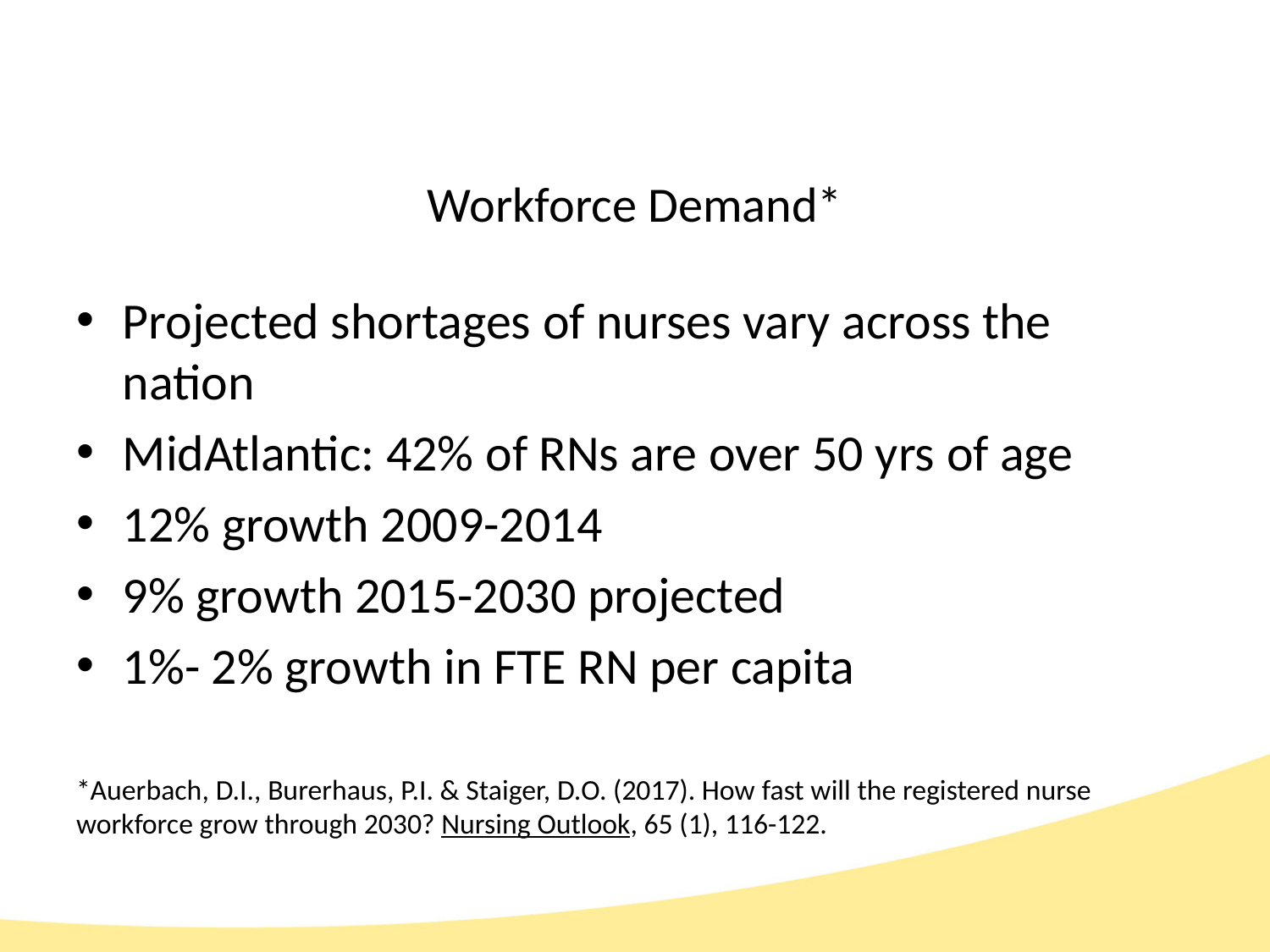

# Workforce Demand*
Projected shortages of nurses vary across the nation
MidAtlantic: 42% of RNs are over 50 yrs of age
12% growth 2009-2014
9% growth 2015-2030 projected
1%- 2% growth in FTE RN per capita

*Auerbach, D.I., Burerhaus, P.I. & Staiger, D.O. (2017). How fast will the registered nurse workforce grow through 2030? Nursing Outlook, 65 (1), 116-122.